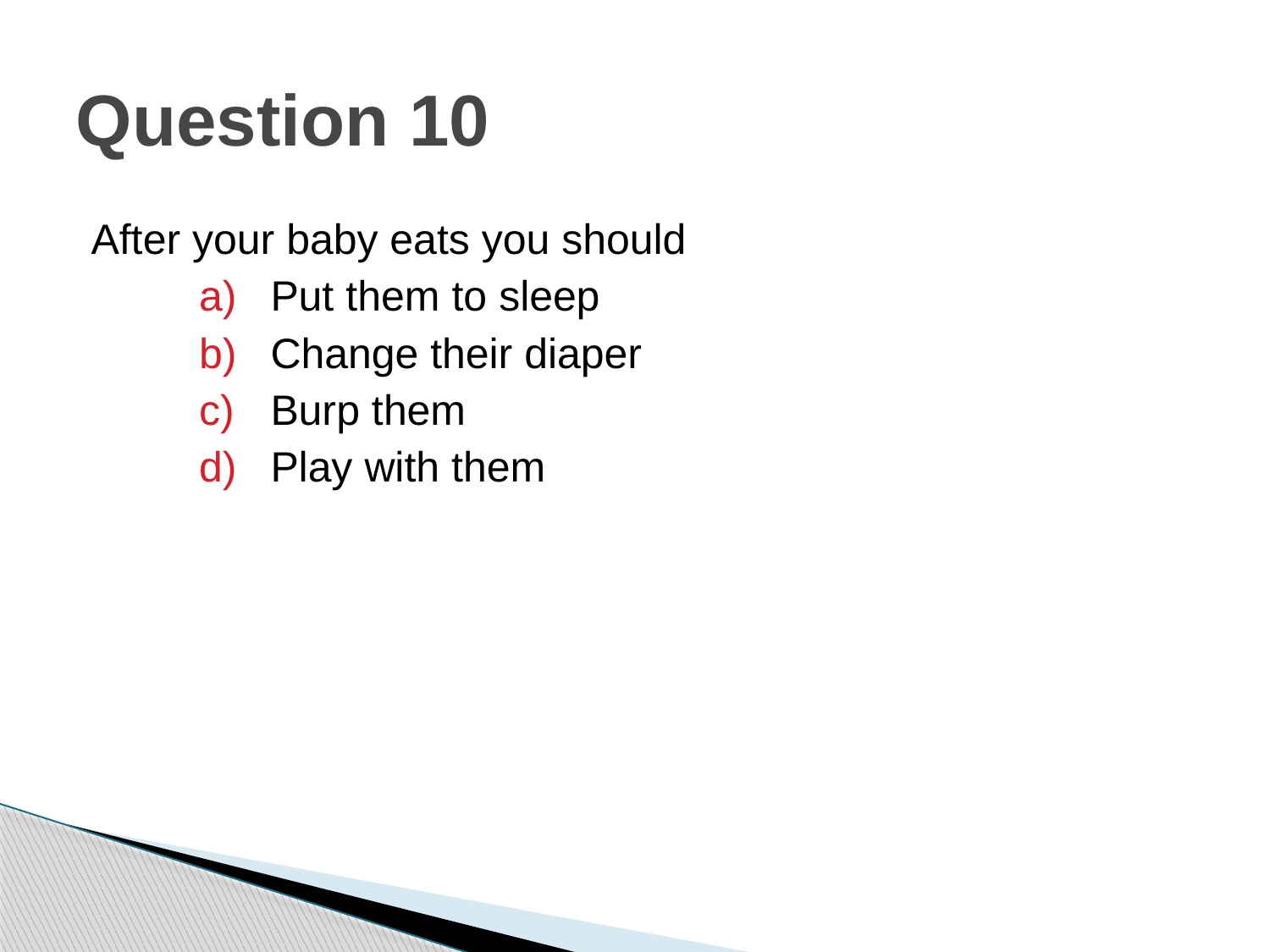

# Question 10
After your baby eats you should
Put them to sleep
Change their diaper
Burp them
Play with them